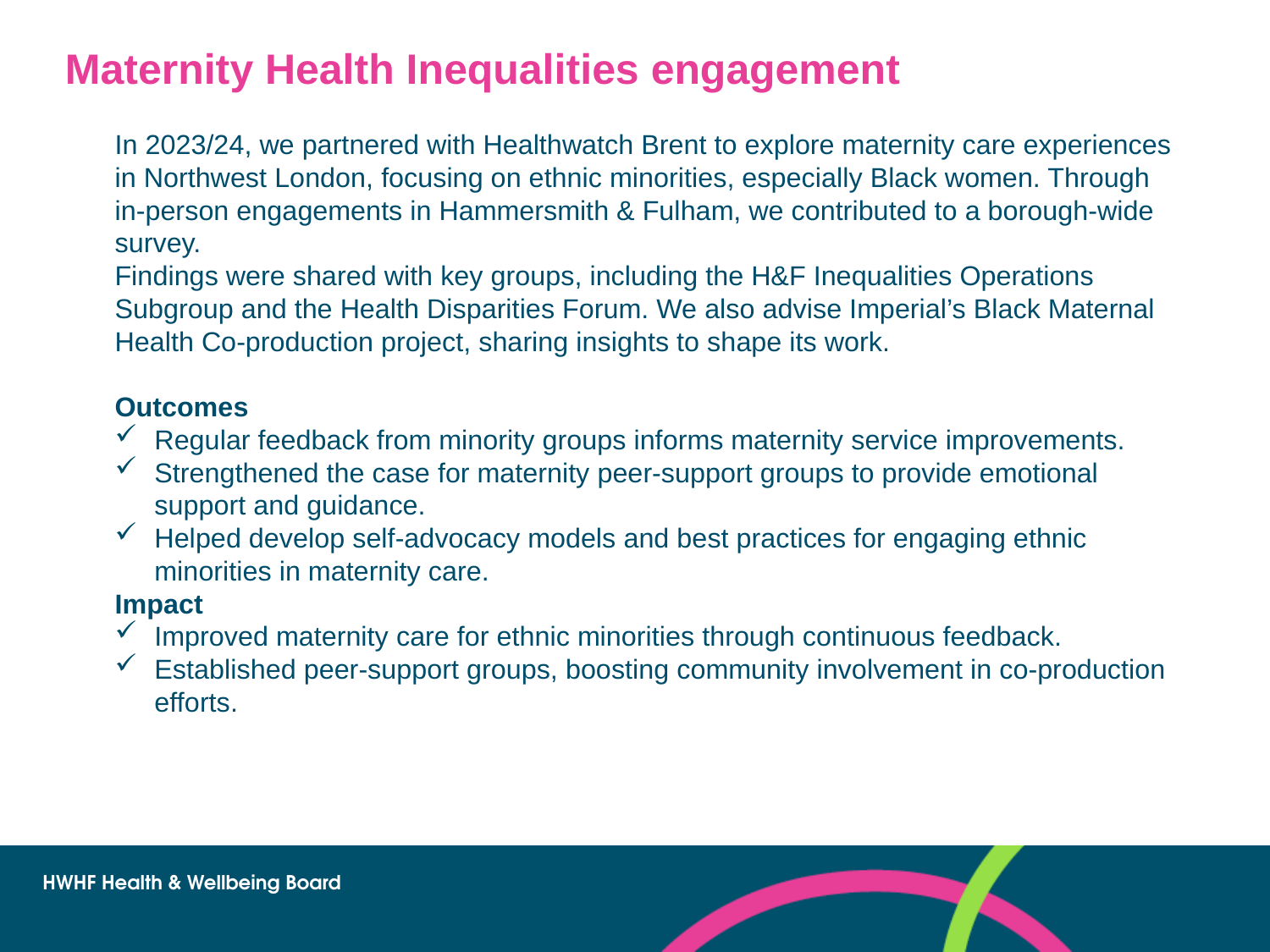

# Maternity Health Inequalities engagement

In 2023/24, we partnered with Healthwatch Brent to explore maternity care experiences in Northwest London, focusing on ethnic minorities, especially Black women. Through in-person engagements in Hammersmith & Fulham, we contributed to a borough-wide survey.
Findings were shared with key groups, including the H&F Inequalities Operations Subgroup and the Health Disparities Forum. We also advise Imperial’s Black Maternal Health Co-production project, sharing insights to shape its work.

Outcomes
Regular feedback from minority groups informs maternity service improvements.
Strengthened the case for maternity peer-support groups to provide emotional support and guidance.
Helped develop self-advocacy models and best practices for engaging ethnic minorities in maternity care.
Impact
Improved maternity care for ethnic minorities through continuous feedback.
Established peer-support groups, boosting community involvement in co-production efforts.
HWHF Health & Wellbeing Board